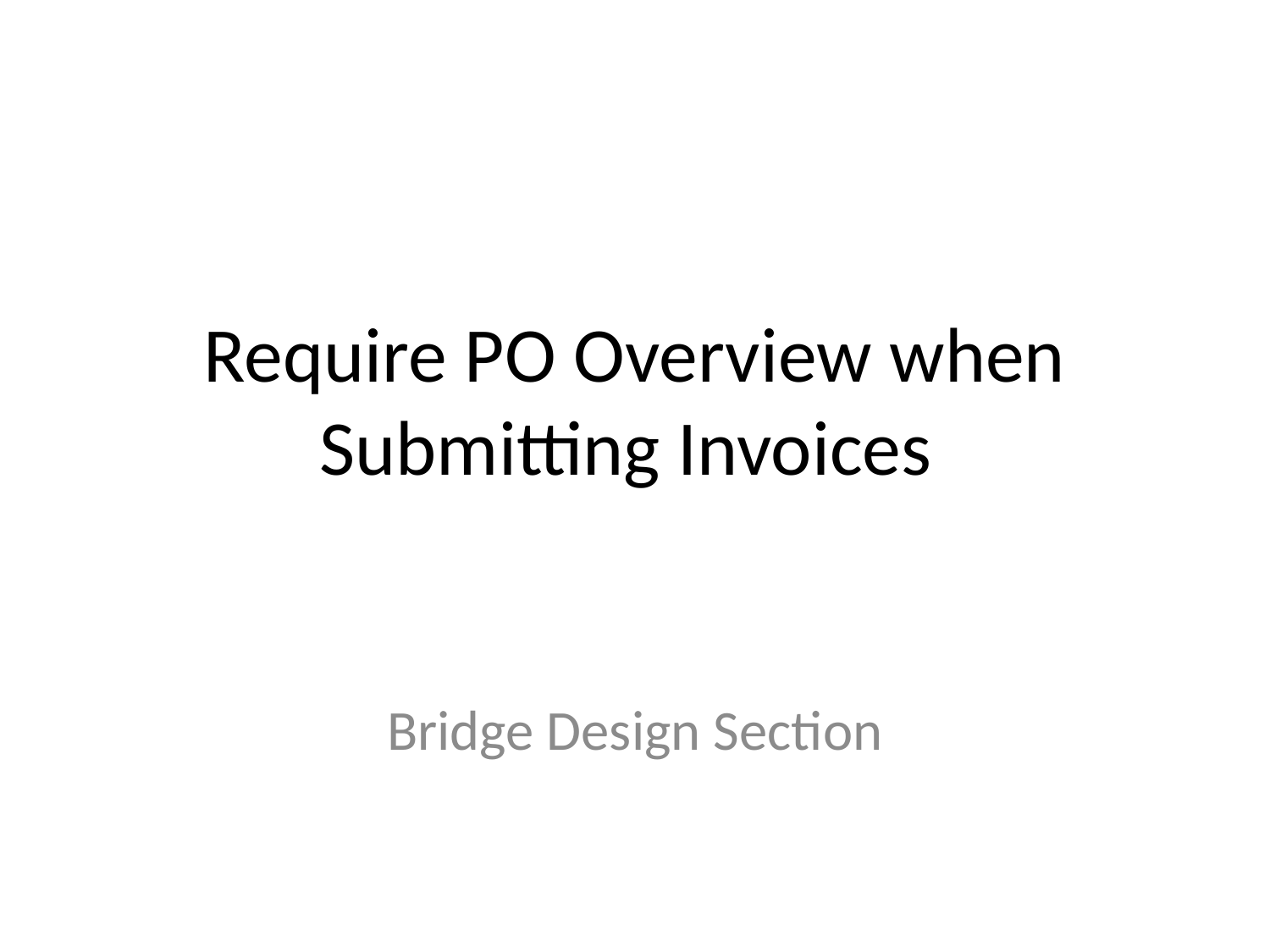

# Require PO Overview when Submitting Invoices
Bridge Design Section